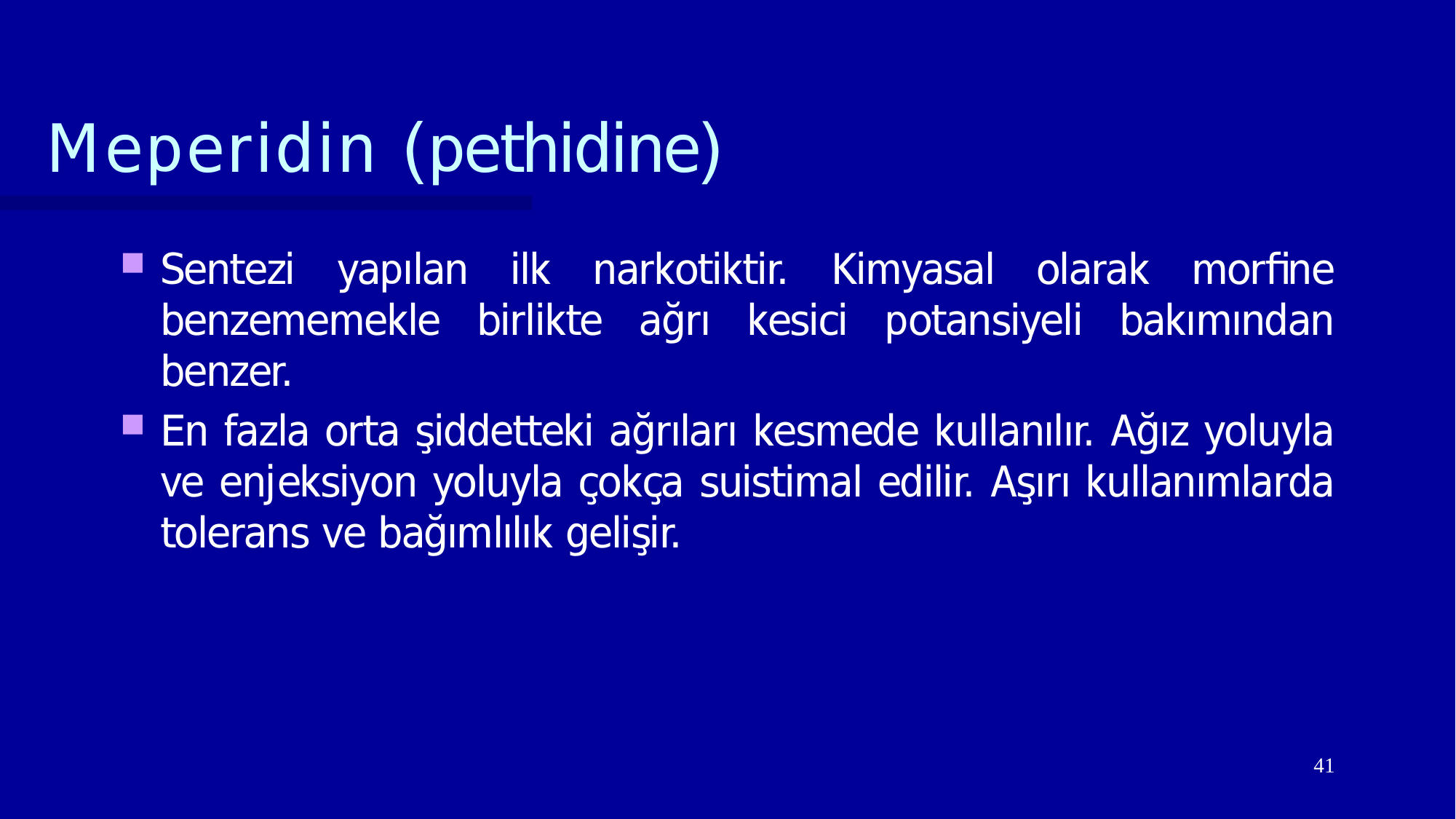

# Meperidin (pethidine)
Sentezi yapılan ilk narkotiktir. Kimyasal olarak morfine benzememekle birlikte ağrı kesici potansiyeli bakımından benzer.
En fazla orta şiddetteki ağrıları kesmede kullanılır. Ağız yoluyla ve enjeksiyon yoluyla çokça suistimal edilir. Aşırı kullanımlarda tolerans ve bağımlılık gelişir.
41